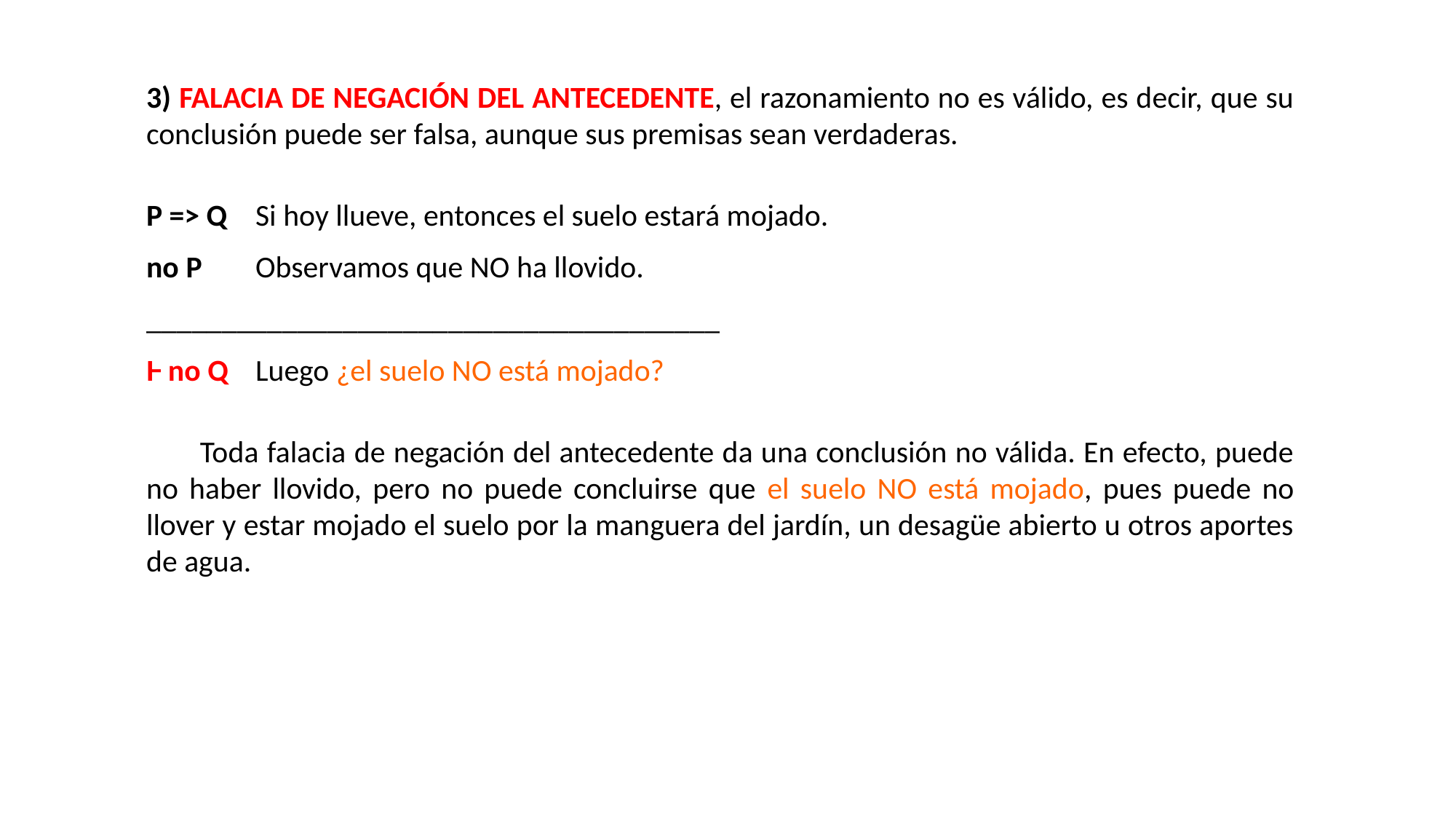

3) FALACIA DE NEGACIÓN DEL ANTECEDENTE, el razonamiento no es válido, es decir, que su conclusión puede ser falsa, aunque sus premisas sean verdaderas.

P => Q	Si hoy llueve, entonces el suelo estará mojado.
no P 	Observamos que NO ha llovido.
______________________________________
Ⱶ no Q	Luego ¿el suelo NO está mojado?

Toda falacia de negación del antecedente da una conclusión no válida. En efecto, puede no haber llovido, pero no puede concluirse que el suelo NO está mojado, pues puede no llover y estar mojado el suelo por la manguera del jardín, un desagüe abierto u otros aportes de agua.